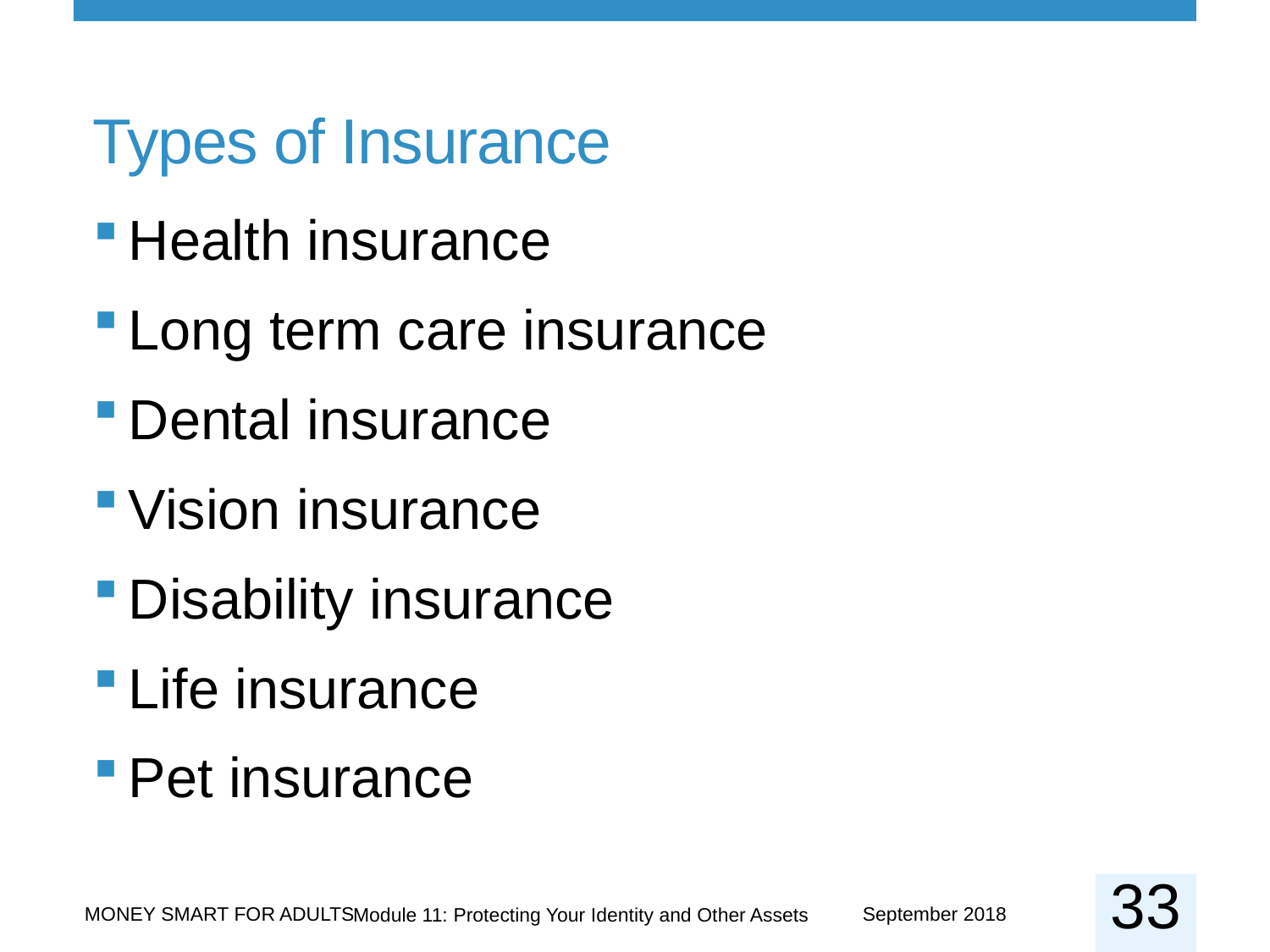

# Types of Insurance
Health insurance
Long term care insurance
Dental insurance
Vision insurance
Disability insurance
Life insurance
Pet insurance
33